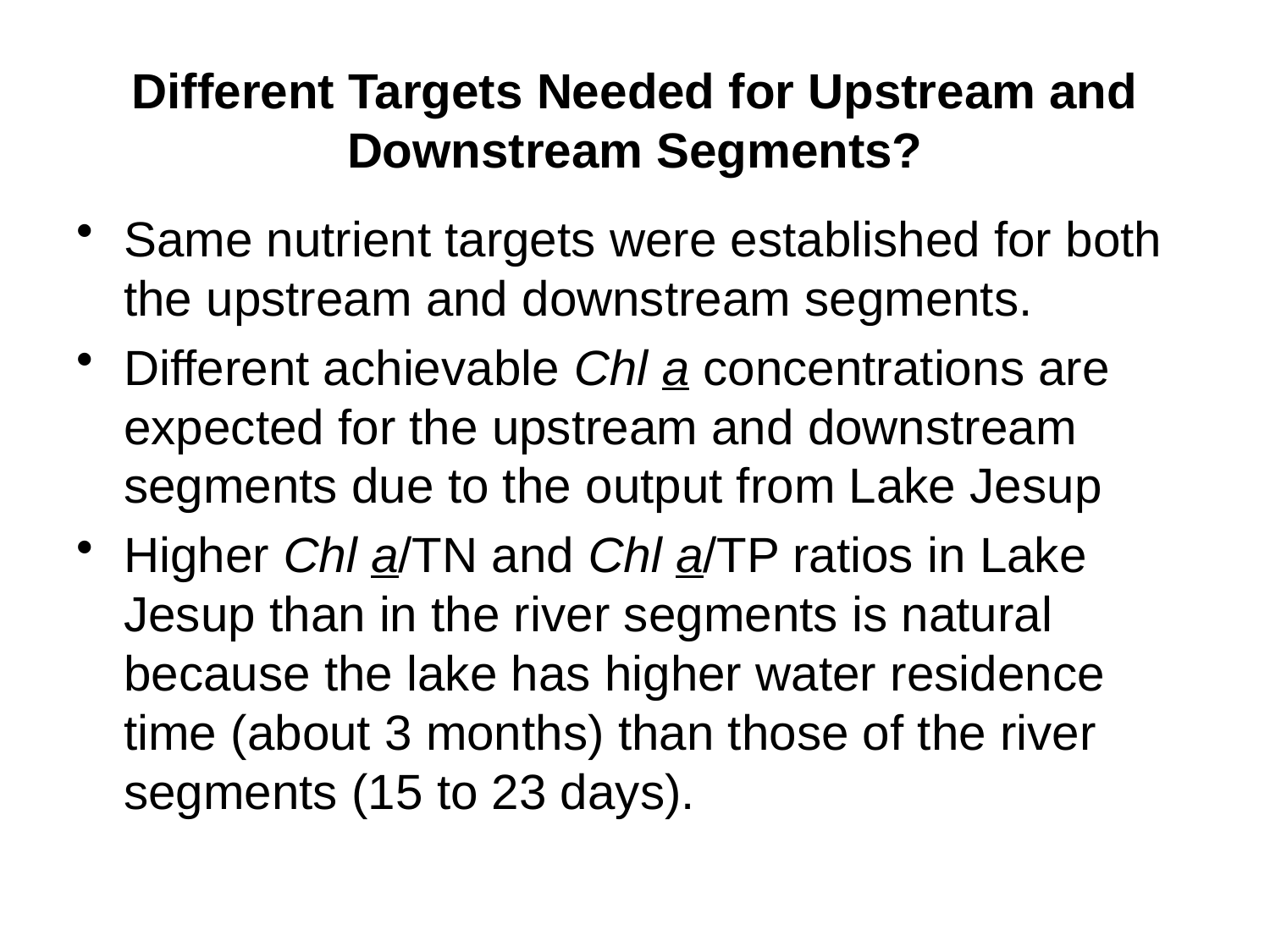

# Different Targets Needed for Upstream and Downstream Segments?
Same nutrient targets were established for both the upstream and downstream segments.
Different achievable Chl a concentrations are expected for the upstream and downstream segments due to the output from Lake Jesup
Higher Chl a/TN and Chl a/TP ratios in Lake Jesup than in the river segments is natural because the lake has higher water residence time (about 3 months) than those of the river segments (15 to 23 days).